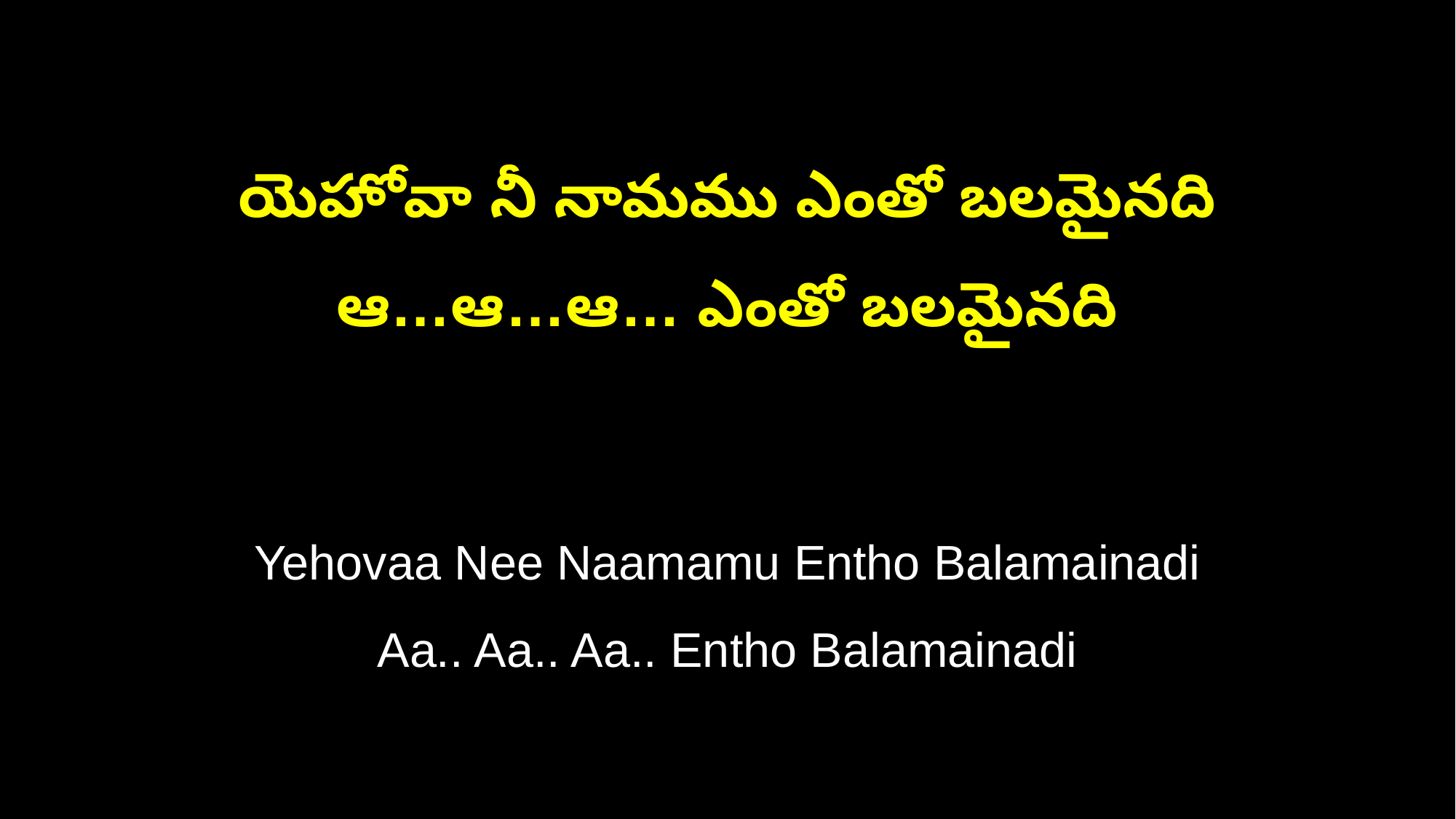

యెహోవా నీ నామము ఎంతో బలమైనది
ఆ…ఆ…ఆ… ఎంతో బలమైనది
Yehovaa Nee Naamamu Entho Balamainadi
Aa.. Aa.. Aa.. Entho Balamainadi